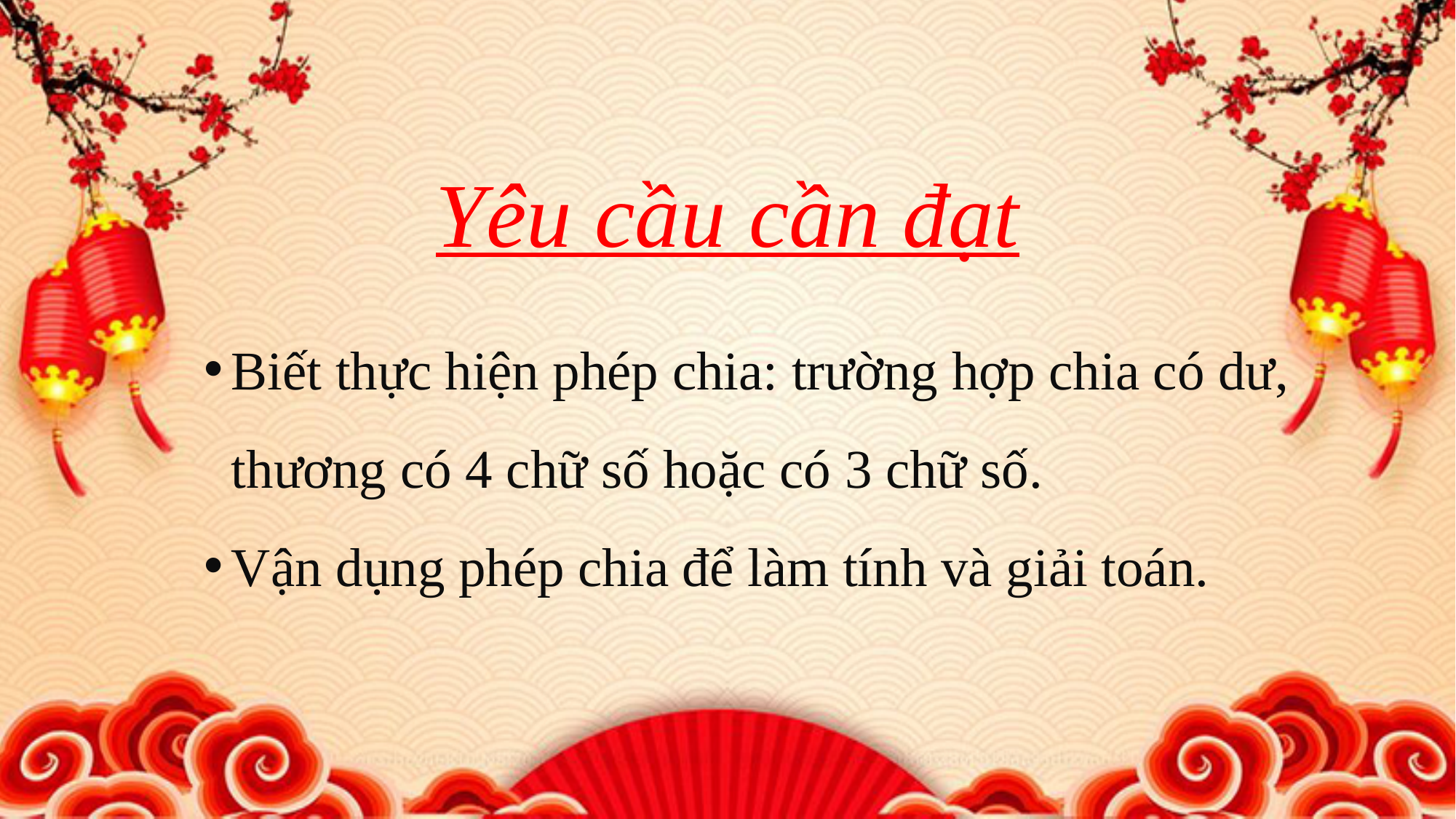

# Yêu cầu cần đạt
Biết thực hiện phép chia: trường hợp chia có dư, thương có 4 chữ số hoặc có 3 chữ số.
Vận dụng phép chia để làm tính và giải toán.